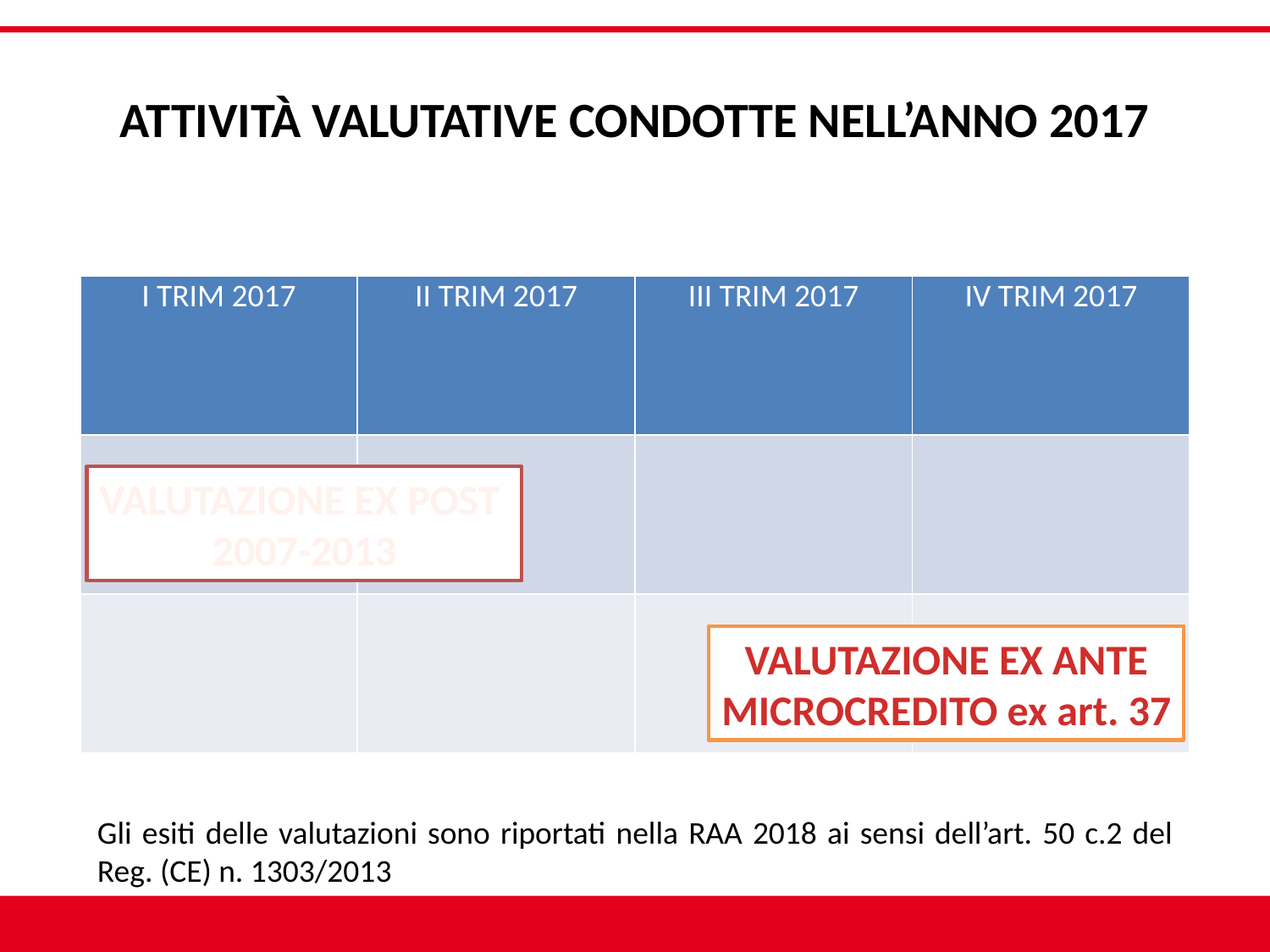

# ATTIVITÀ VALUTATIVE CONDOTTE NELL’ANNO 2017
| I TRIM 2017 | II TRIM 2017 | III TRIM 2017 | IV TRIM 2017 |
| --- | --- | --- | --- |
|  |  |  |  |
|  |  |  |  |
VALUTAZIONE EX POST
2007-2013
VALUTAZIONE EX ANTE
MICROCREDITO ex art. 37
Gli esiti delle valutazioni sono riportati nella RAA 2018 ai sensi dell’art. 50 c.2 del Reg. (CE) n. 1303/2013